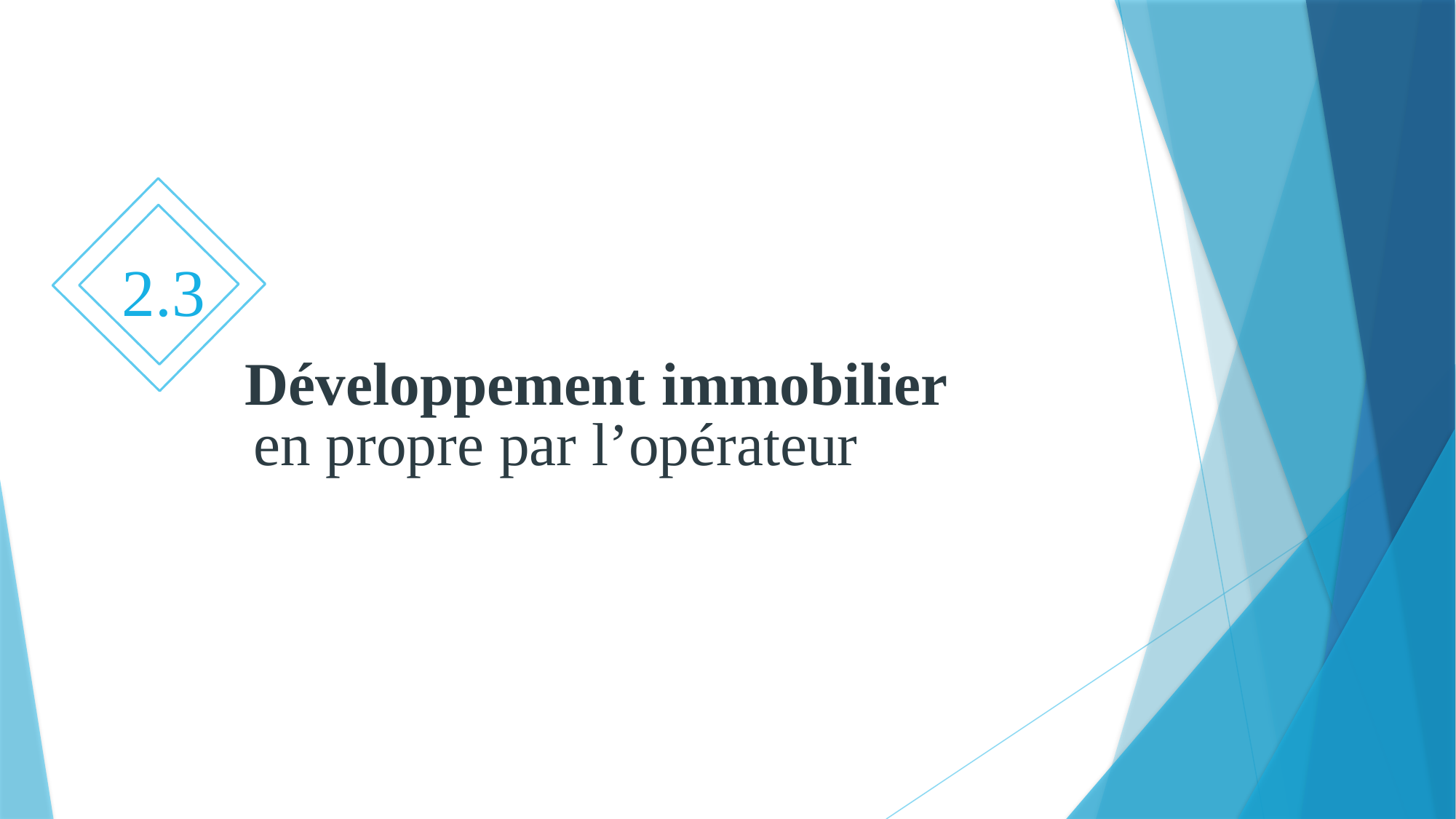

2.3

Développement immobilier en propre par l’opérateur